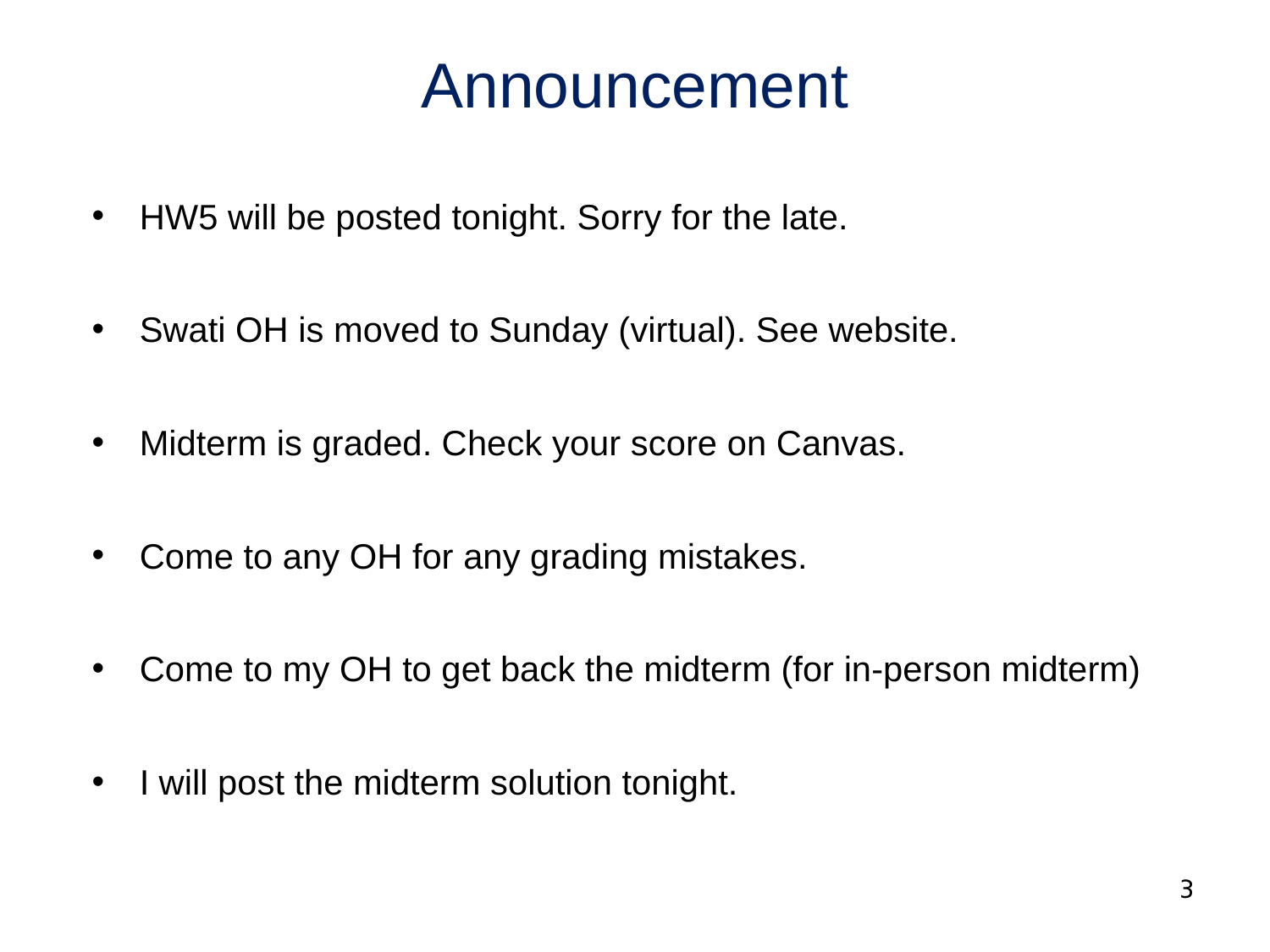

# Announcement
HW5 will be posted tonight. Sorry for the late.

Swati OH is moved to Sunday (virtual). See website.

Midterm is graded. Check your score on Canvas.

Come to any OH for any grading mistakes.

Come to my OH to get back the midterm (for in-person midterm)

I will post the midterm solution tonight.

3